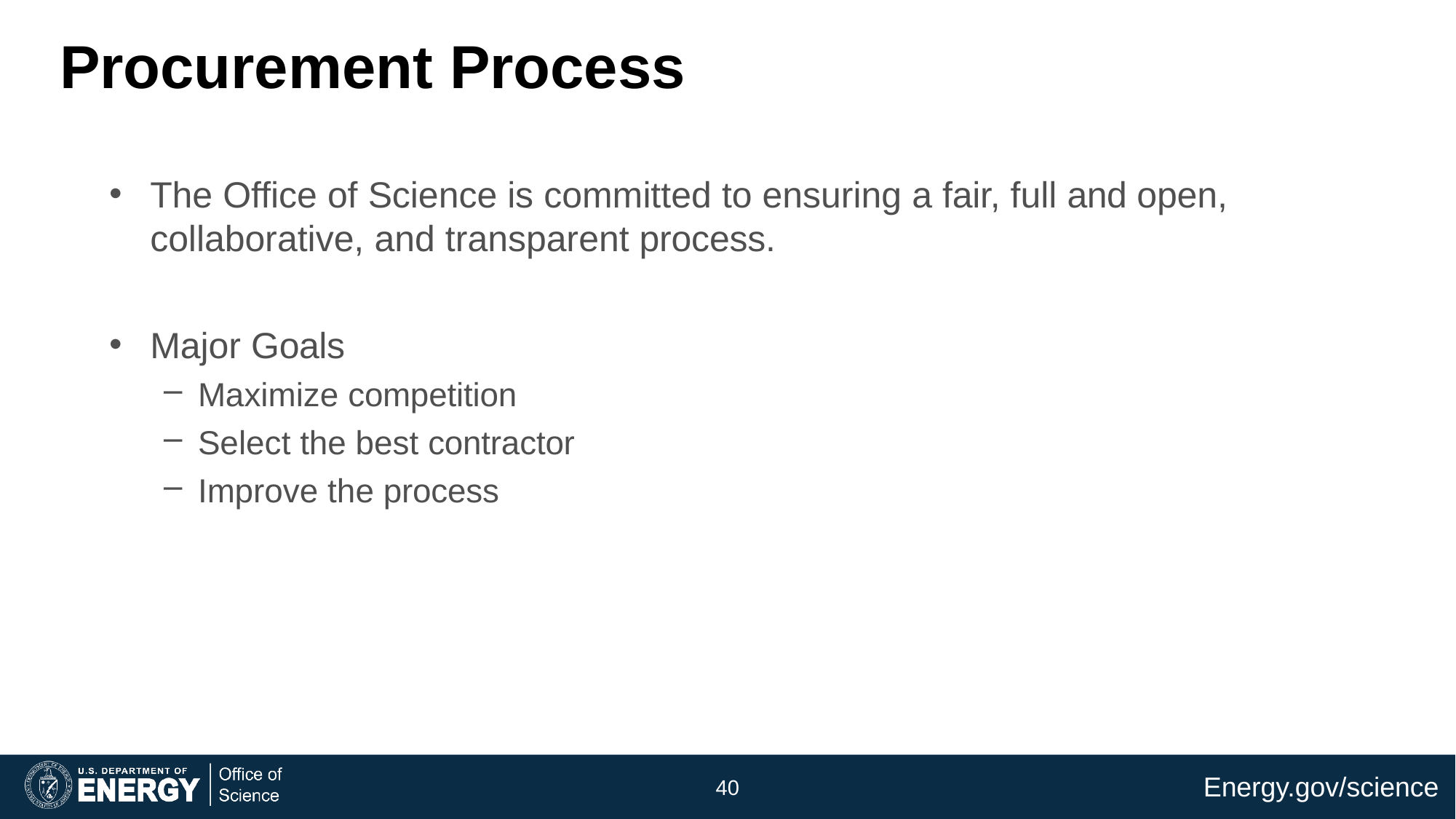

# Procurement Process
The Office of Science is committed to ensuring a fair, full and open, collaborative, and transparent process.

Major Goals
Maximize competition
Select the best contractor
Improve the process
40